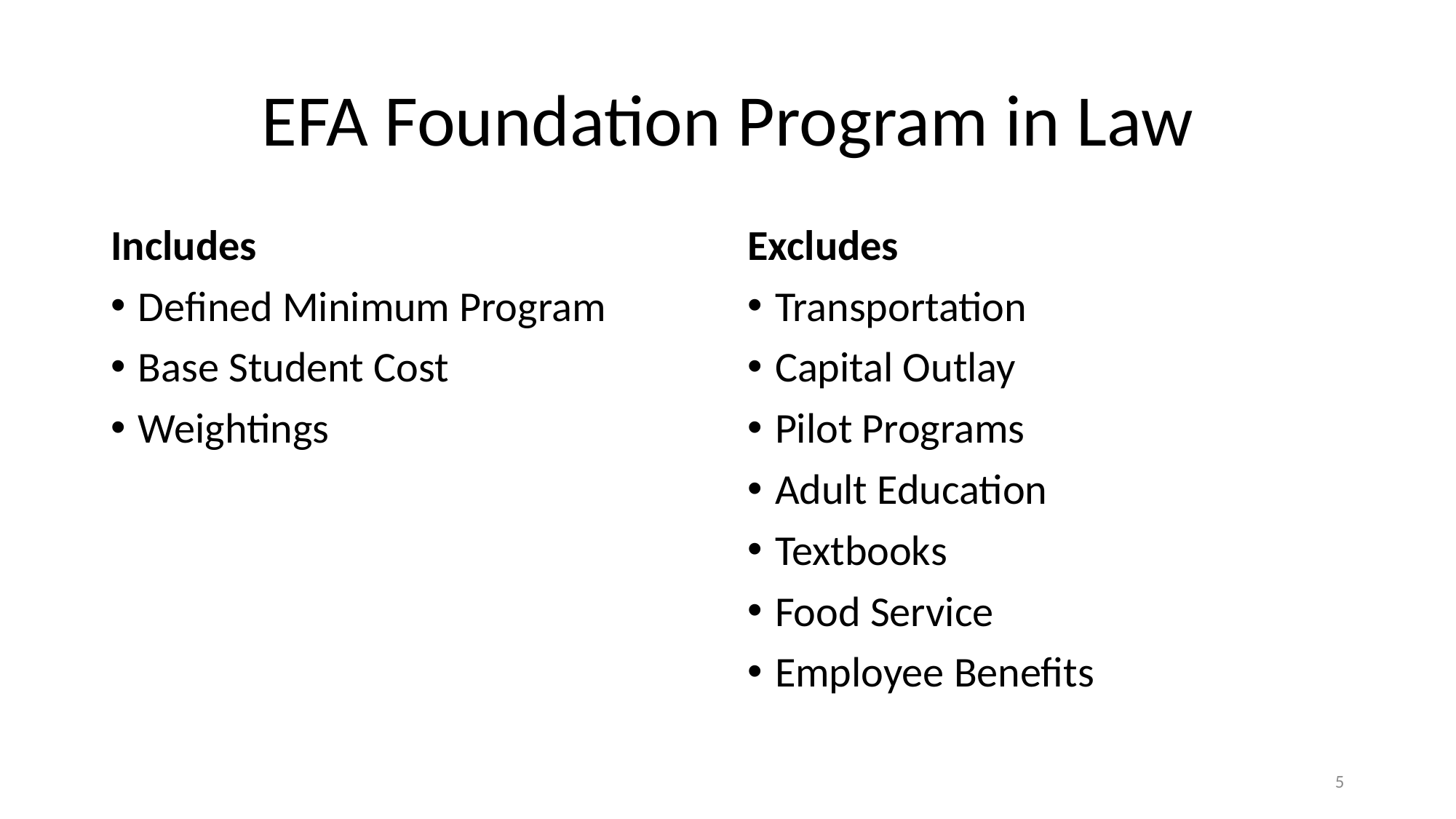

# EFA Foundation Program in Law
Includes
Defined Minimum Program
Base Student Cost
Weightings
Excludes
Transportation
Capital Outlay
Pilot Programs
Adult Education
Textbooks
Food Service
Employee Benefits
5